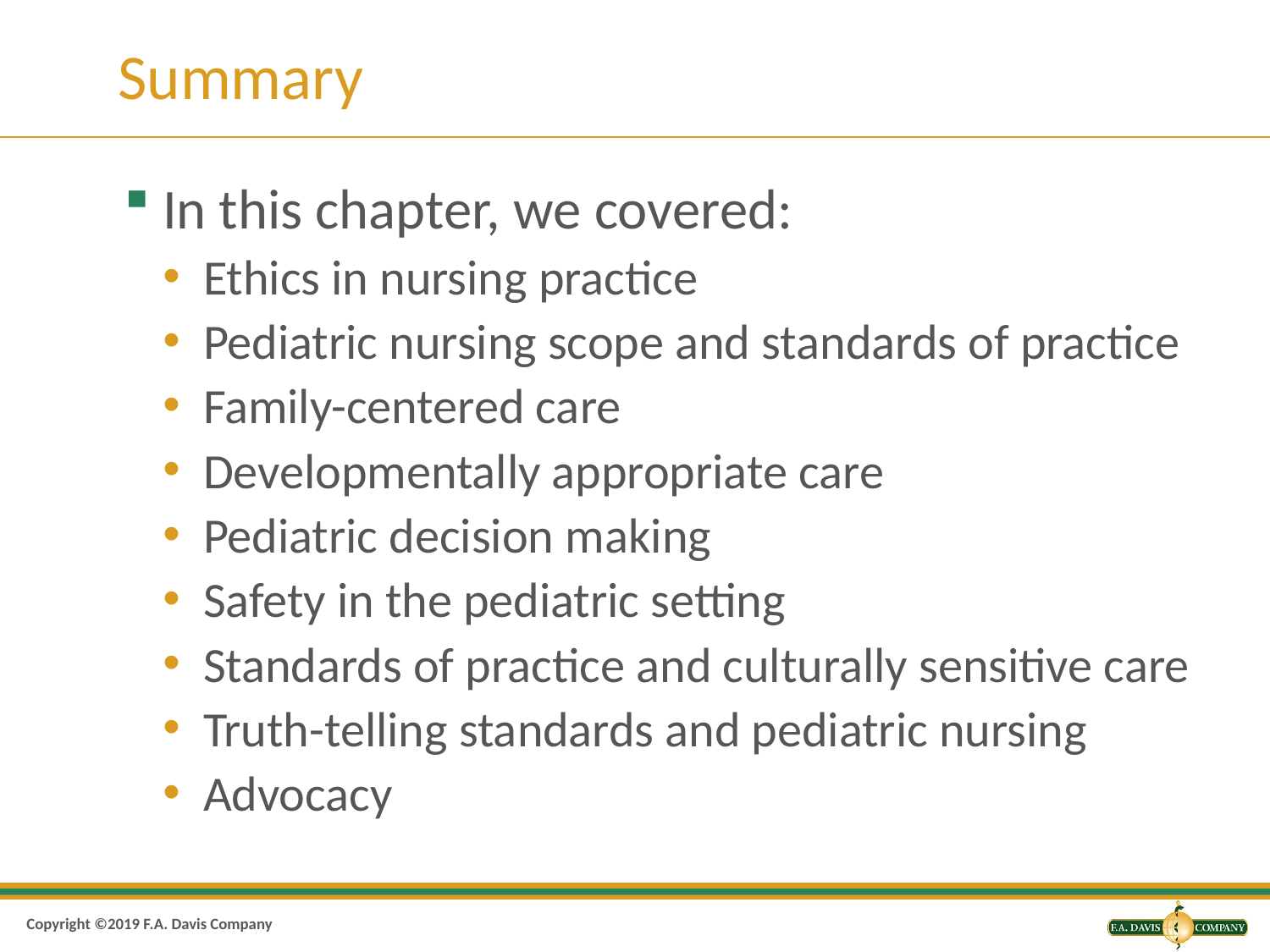

# Summary
In this chapter, we covered:
Ethics in nursing practice
Pediatric nursing scope and standards of practice
Family-centered care
Developmentally appropriate care
Pediatric decision making
Safety in the pediatric setting
Standards of practice and culturally sensitive care
Truth-telling standards and pediatric nursing
Advocacy